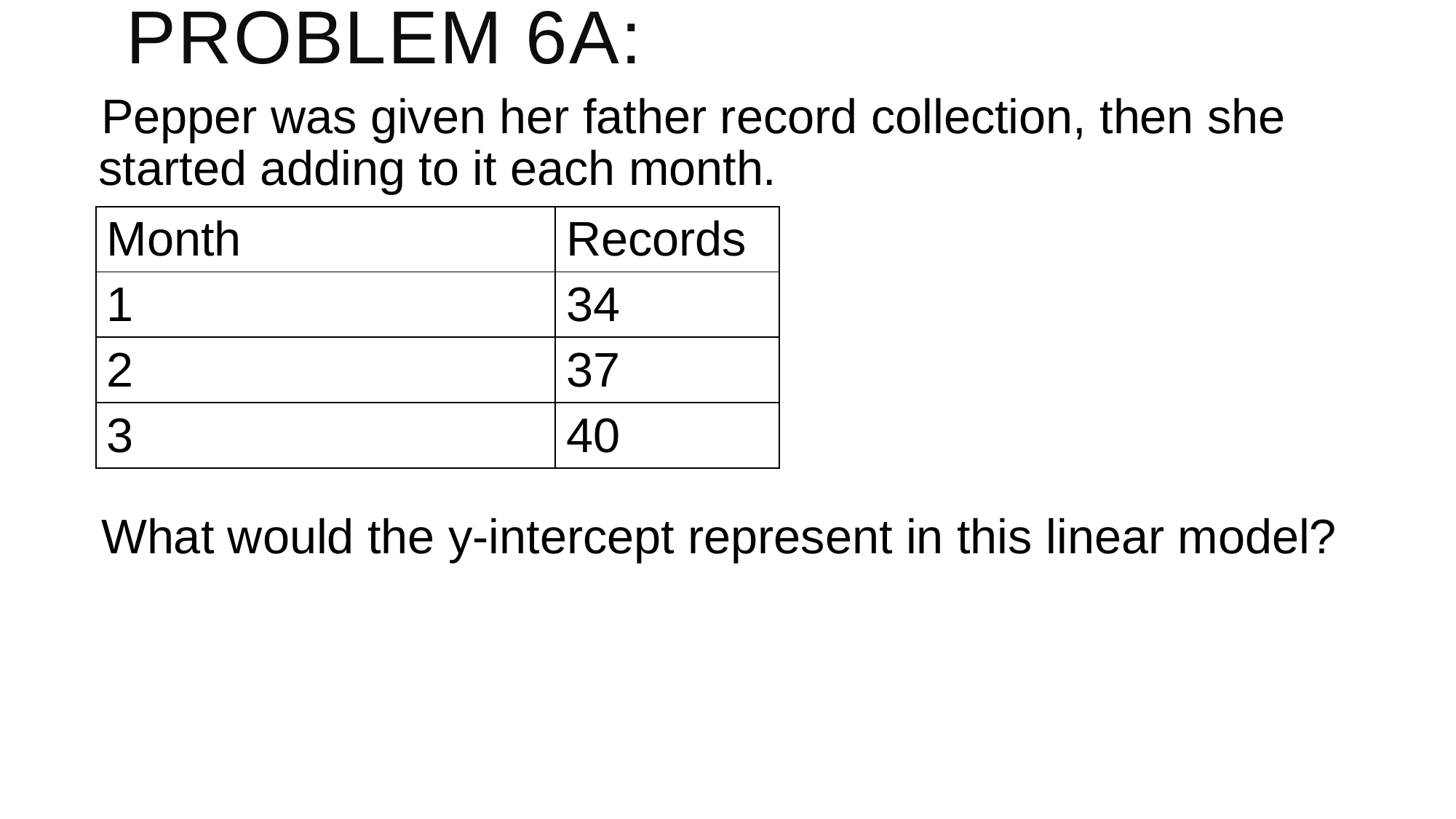

# Problem 6a:
Pepper was given her father record collection, then she started adding to it each month.

What would the y-intercept represent in this linear model?

| Month | Records |
| --- | --- |
| 1 | 34 |
| 2 | 37 |
| 3 | 40 |